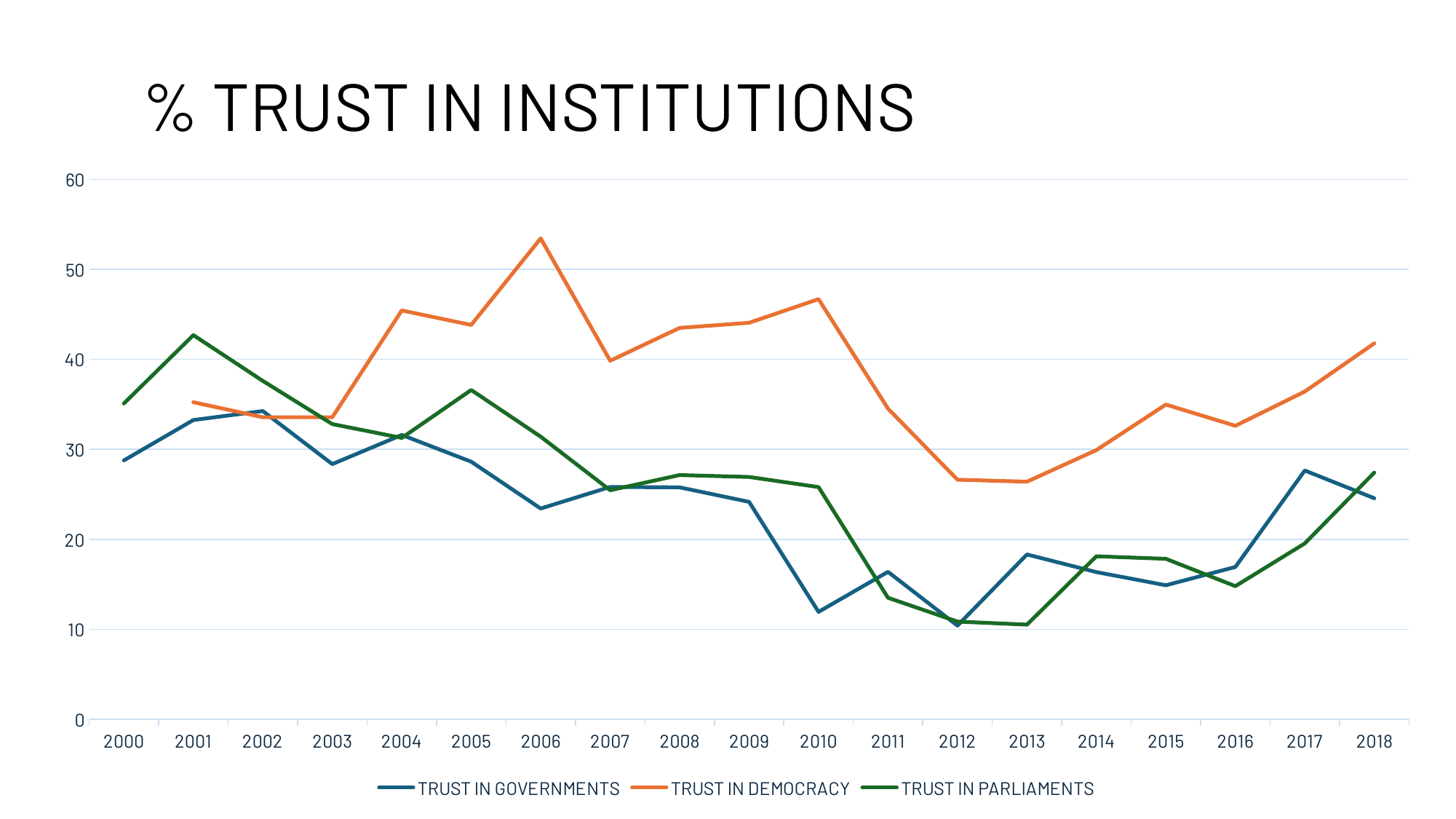

% TRUST IN INSTITUTIONS

### Chart

| Category | TRUST IN GOVERNMENTS | TRUST IN DEMOCRACY | TRUST IN PARLIAMENTS |
|---|---|---|---|
| 2000 | 28.77 | None | 35.1 |
| 2001 | 33.26 | 35.24 | 42.7 |
| 2002 | 34.26 | 33.57 | 37.61 |
| 2003 | 28.36 | 33.57 | 32.81 |
| 2004 | 31.6 | 45.44 | 31.27 |
| 2005 | 28.63 | 43.83 | 36.6 |
| 2006 | 23.42 | 53.45 | 31.41 |
| 2007 | 25.82 | 39.85 | 25.45 |
| 2008 | 25.77 | 43.5 | 27.14 |
| 2009 | 24.16 | 44.07 | 26.93 |
| 2010 | 11.93 | 46.7 | 25.8 |
| 2011 | 16.38 | 34.53 | 13.5 |
| 2012 | 10.4 | 26.62 | 10.85 |
| 2013 | 18.31 | 26.4 | 10.51 |
| 2014 | 16.35 | 29.92 | 18.11 |
| 2015 | 14.89 | 34.98 | 17.83 |
| 2016 | 16.92 | 32.62 | 14.79 |
| 2017 | 27.65 | 36.43 | 19.54 |
| 2018 | 24.56 | 41.78 | 27.42 |